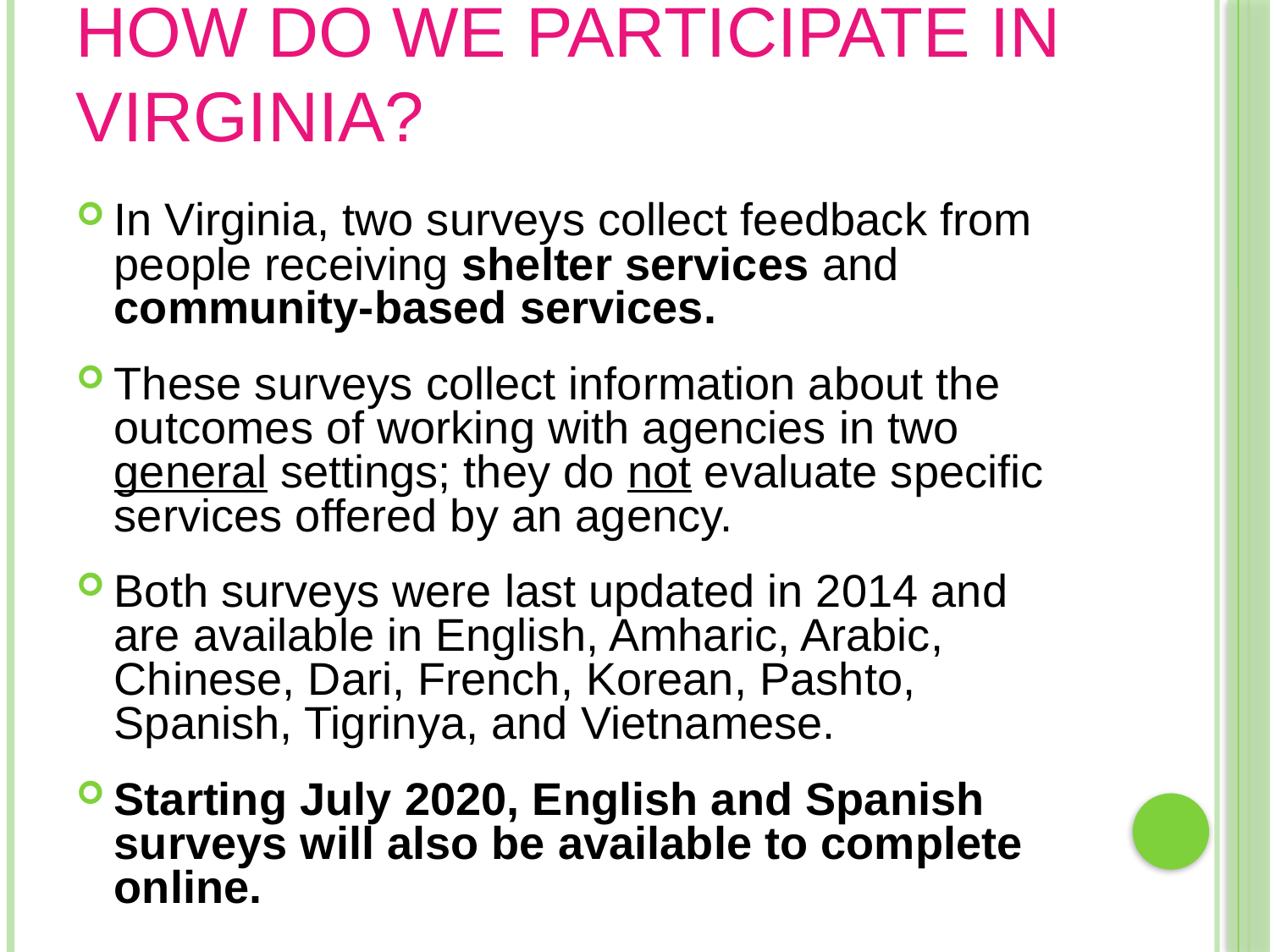

# How do we participate in Virginia?
In Virginia, two surveys collect feedback from people receiving shelter services and community-based services.
These surveys collect information about the outcomes of working with agencies in two general settings; they do not evaluate specific services offered by an agency.
Both surveys were last updated in 2014 and are available in English, Amharic, Arabic, Chinese, Dari, French, Korean, Pashto, Spanish, Tigrinya, and Vietnamese.
Starting July 2020, English and Spanish surveys will also be available to complete online.